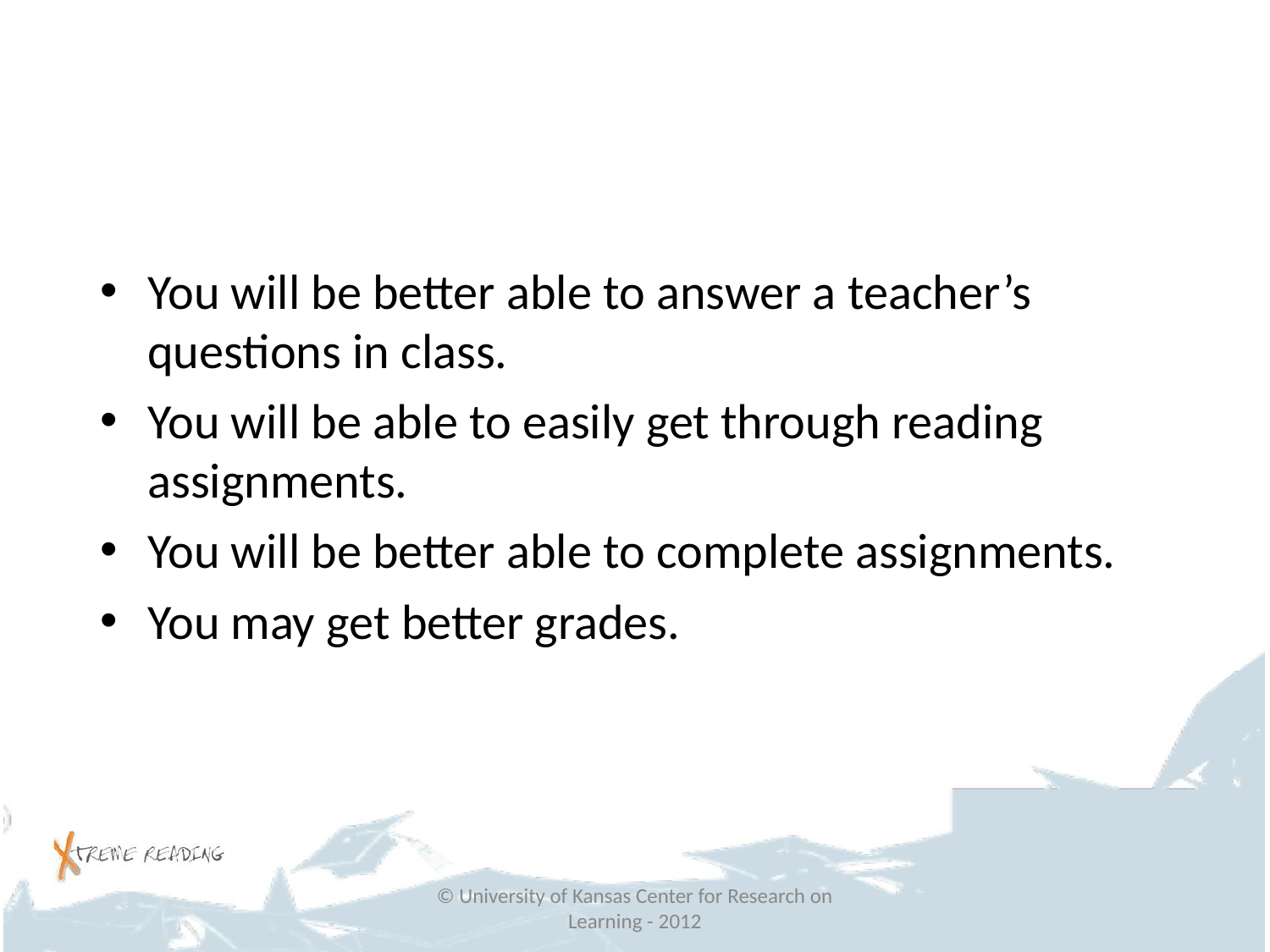

#
You will be better able to answer a teacher’s questions in class.
You will be able to easily get through reading assignments.
You will be better able to complete assignments.
You may get better grades.
© University of Kansas Center for Research on Learning - 2012